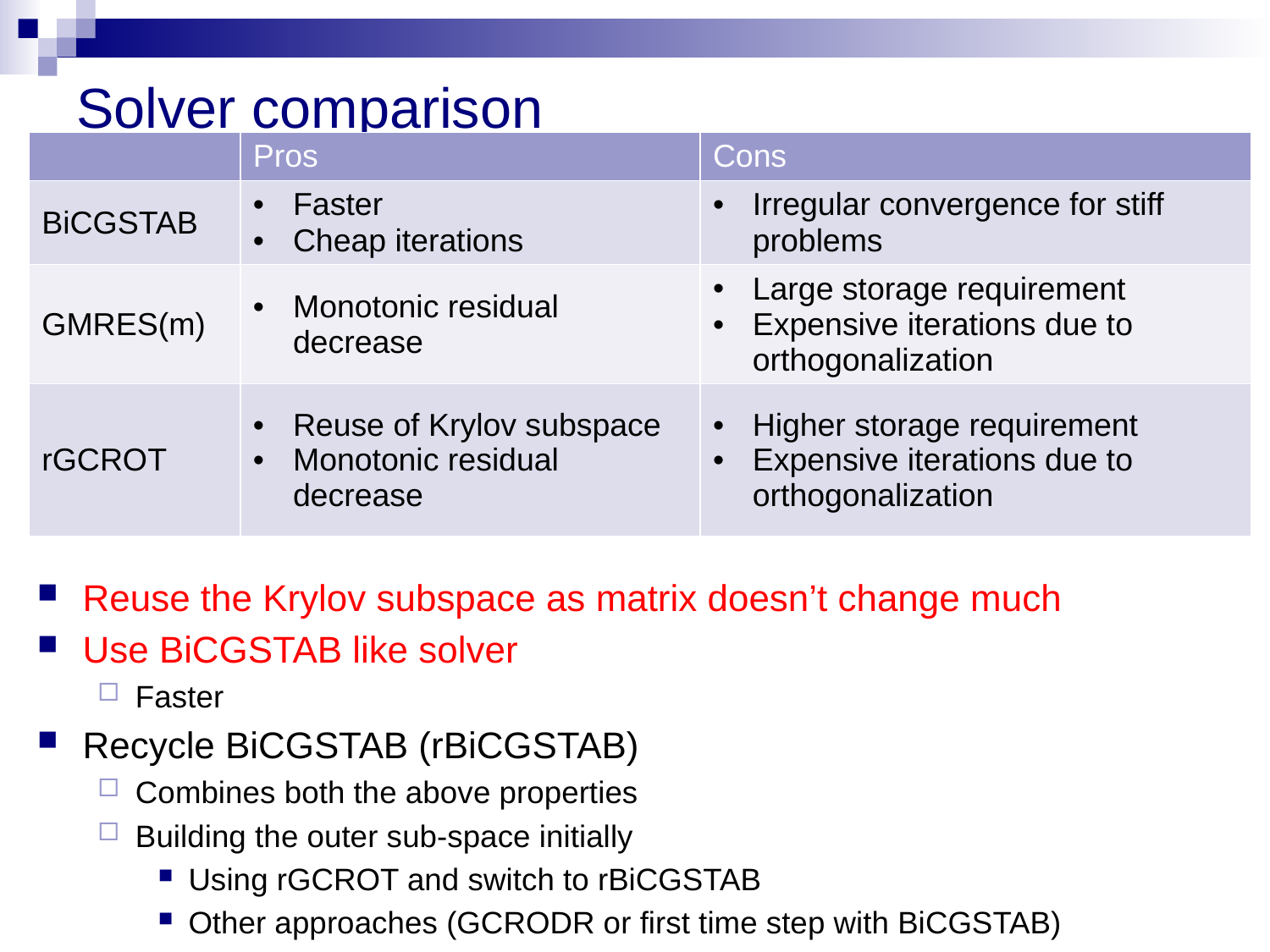

# Solver comparison
|  | Pros | Cons |
| --- | --- | --- |
| BiCGSTAB | Faster Cheap iterations | Irregular convergence for stiff problems |
| GMRES(m) | Monotonic residual decrease | Large storage requirement Expensive iterations due to orthogonalization |
| rGCROT | Reuse of Krylov subspace Monotonic residual decrease | Higher storage requirement Expensive iterations due to orthogonalization |

Reuse the Krylov subspace as matrix doesn’t change much
Use BiCGSTAB like solver
Faster
Recycle BiCGSTAB (rBiCGSTAB)
Combines both the above properties
Building the outer sub-space initially
Using rGCROT and switch to rBiCGSTAB
Other approaches (GCRODR or first time step with BiCGSTAB)